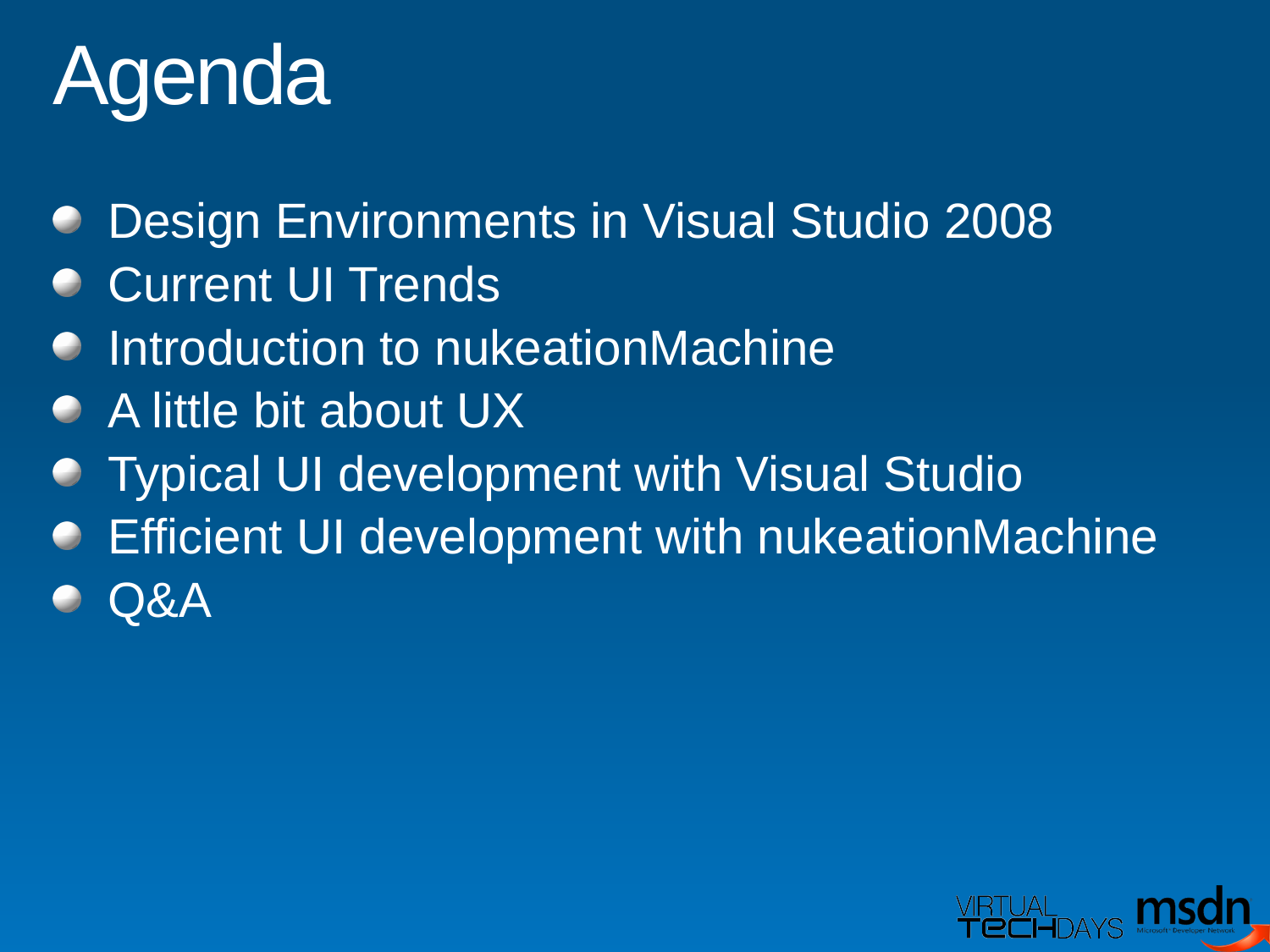

# Agenda
Design Environments in Visual Studio 2008
Current UI Trends
Introduction to nukeationMachine
A little bit about UX
Typical UI development with Visual Studio
Efficient UI development with nukeationMachine
Q&A